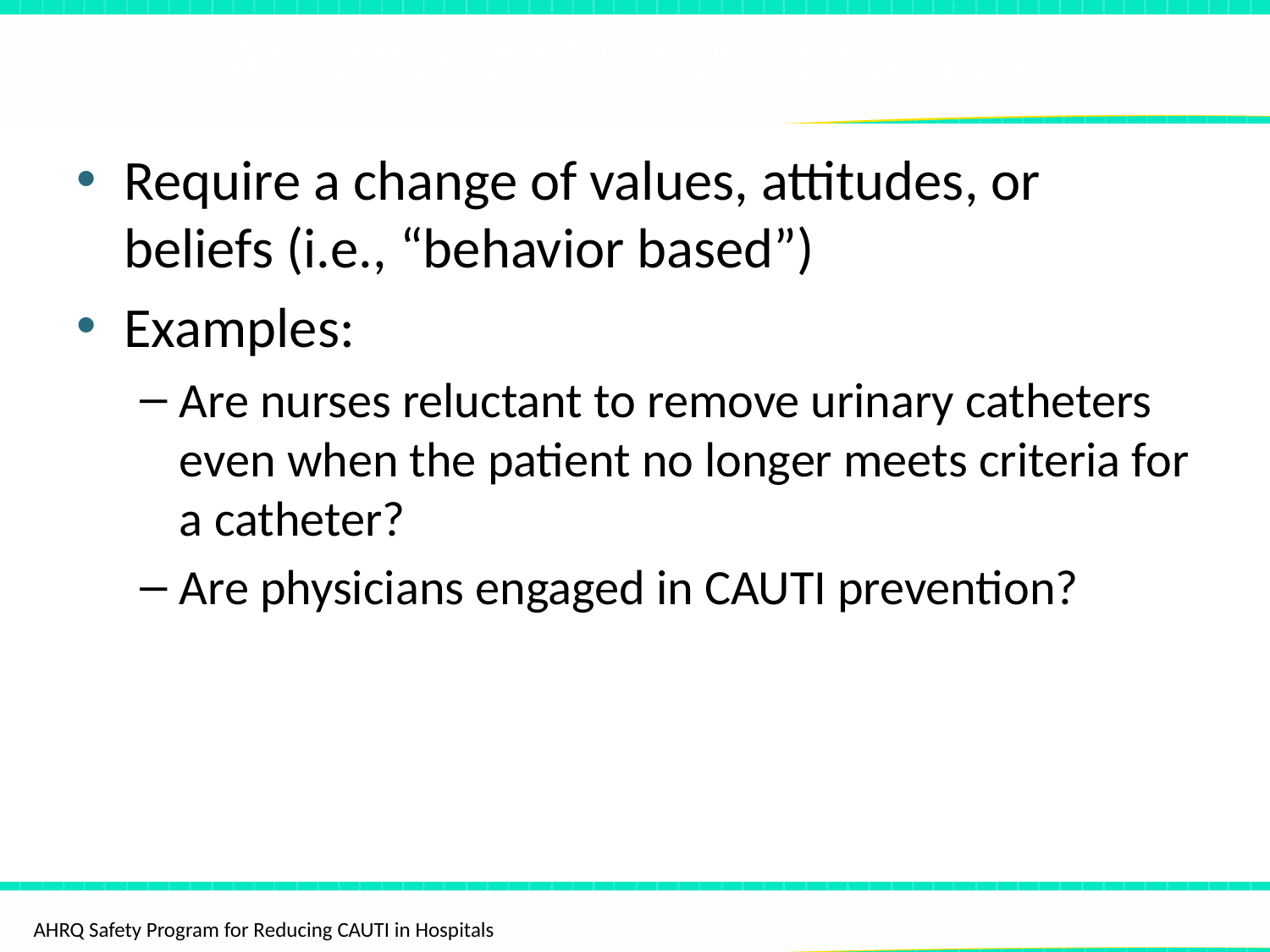

# Adaptive or Cultural Changes
Require a change of values, attitudes, or beliefs (i.e., “behavior based”)
Examples:
Are nurses reluctant to remove urinary catheters even when the patient no longer meets criteria for a catheter?
Are physicians engaged in CAUTI prevention?